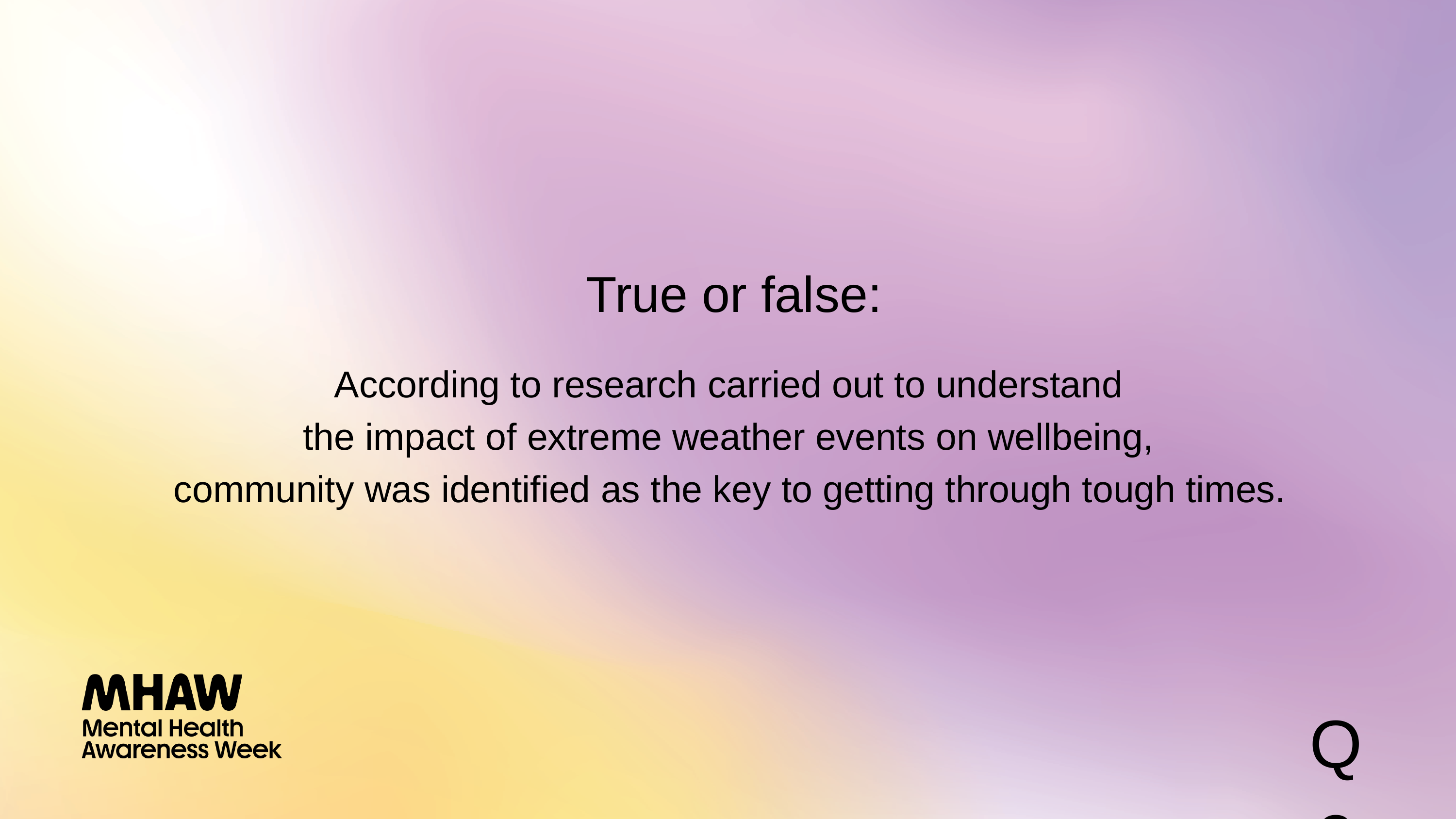

True or false:
According to research carried out to understand
the impact of extreme weather events on wellbeing,
community was identified as the key to getting through tough times.

Q2